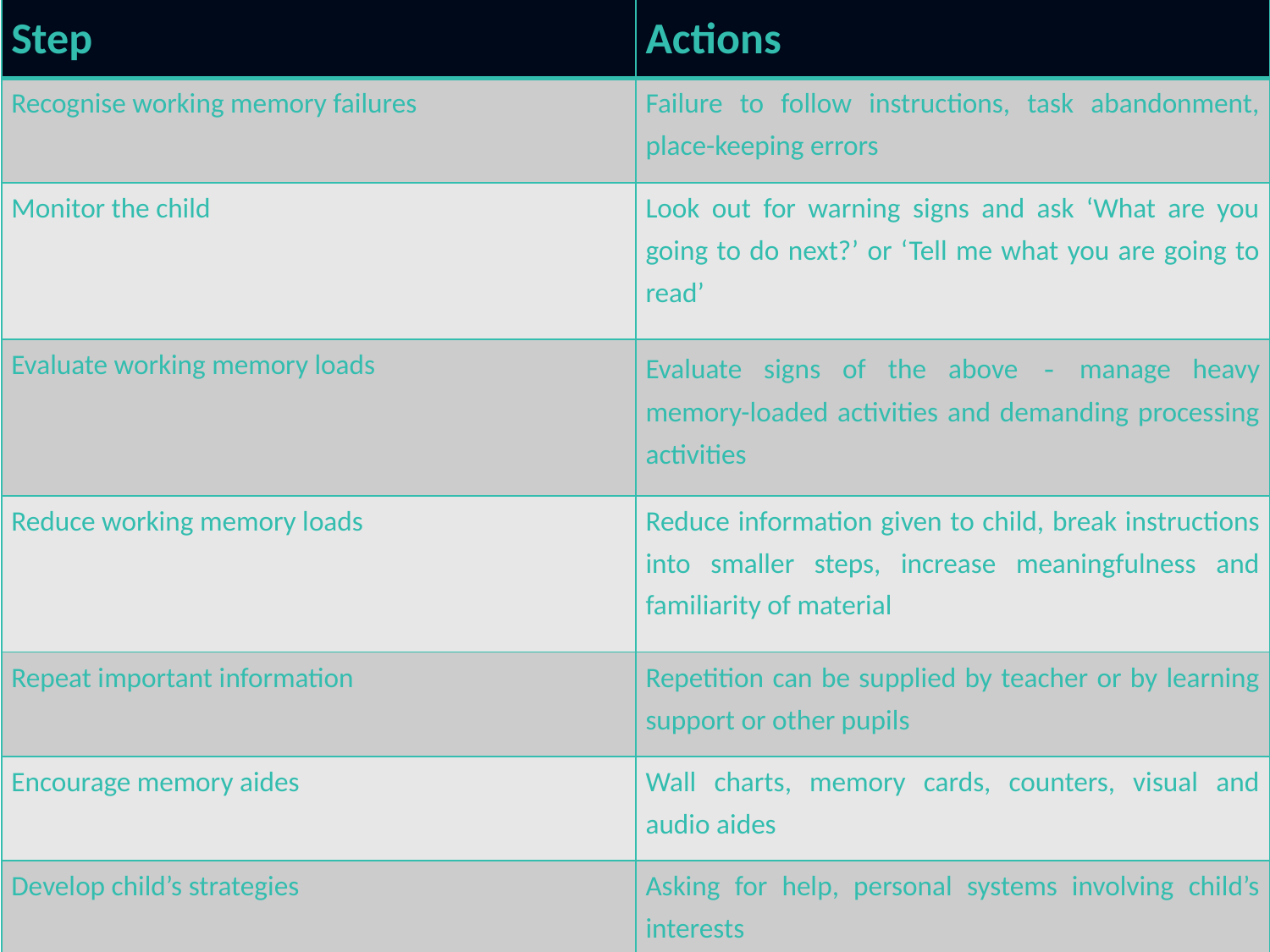

| Step | Actions |
| --- | --- |
| Recognise working memory failures | Failure to follow instructions, task abandonment, place-keeping errors |
| Monitor the child | Look out for warning signs and ask ‘What are you going to do next?’ or ‘Tell me what you are going to read’ |
| Evaluate working memory loads | Evaluate signs of the above - manage heavy memory-loaded activities and demanding processing activities |
| Reduce working memory loads | Reduce information given to child, break instructions into smaller steps, increase meaningfulness and familiarity of material |
| Repeat important information | Repetition can be supplied by teacher or by learning support or other pupils |
| Encourage memory aides | Wall charts, memory cards, counters, visual and audio aides |
| Develop child’s strategies | Asking for help, personal systems involving child’s interests |